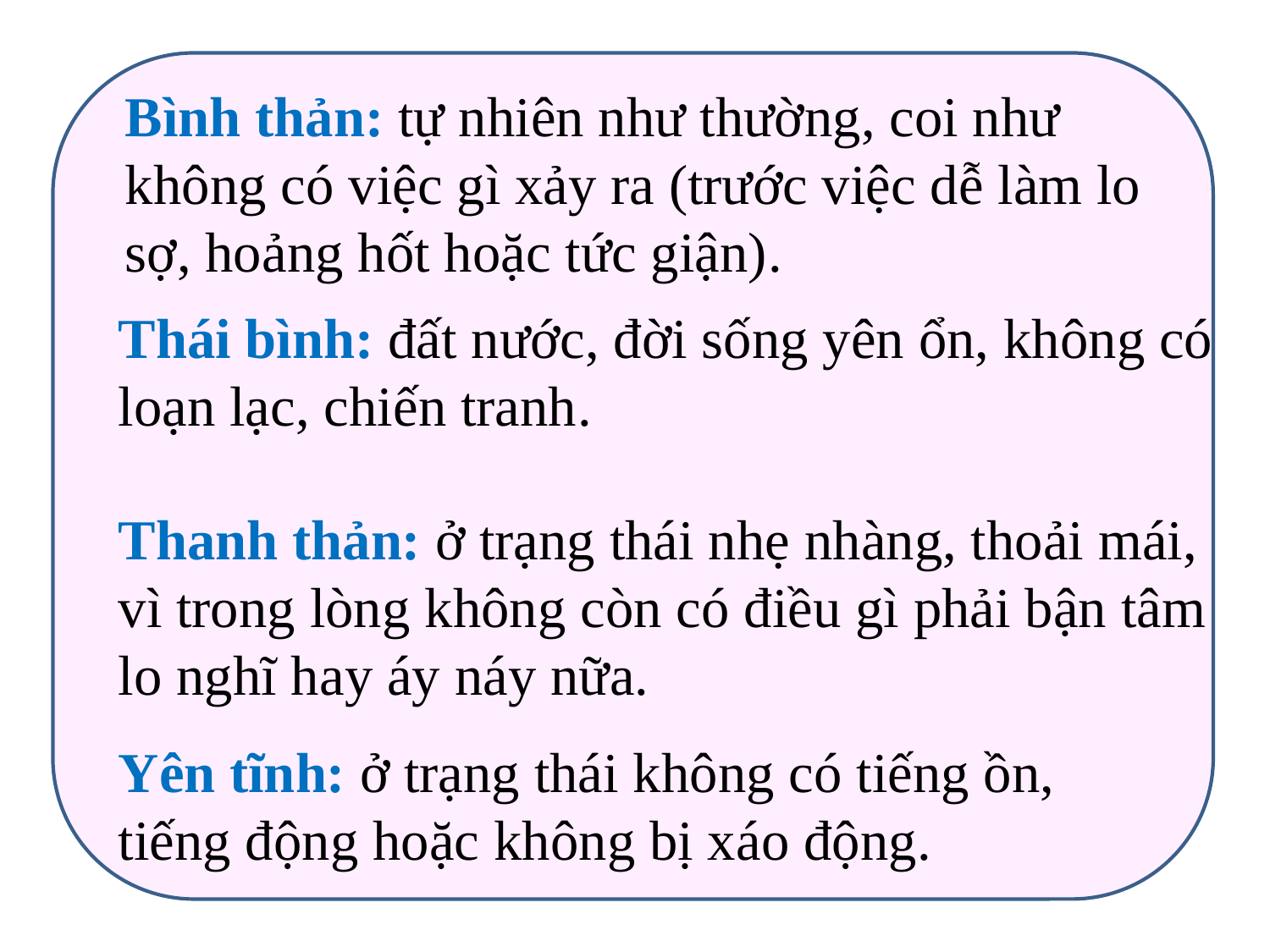

Bình thản: tự nhiên như thường, coi như không có việc gì xảy ra (trước việc dễ làm lo sợ, hoảng hốt hoặc tức giận).
Thái bình: đất nước, đời sống yên ổn, không có loạn lạc, chiến tranh.
Thanh thản: ở trạng thái nhẹ nhàng, thoải mái, vì trong lòng không còn có điều gì phải bận tâm lo nghĩ hay áy náy nữa.
Yên tĩnh: ở trạng thái không có tiếng ồn, tiếng động hoặc không bị xáo động.